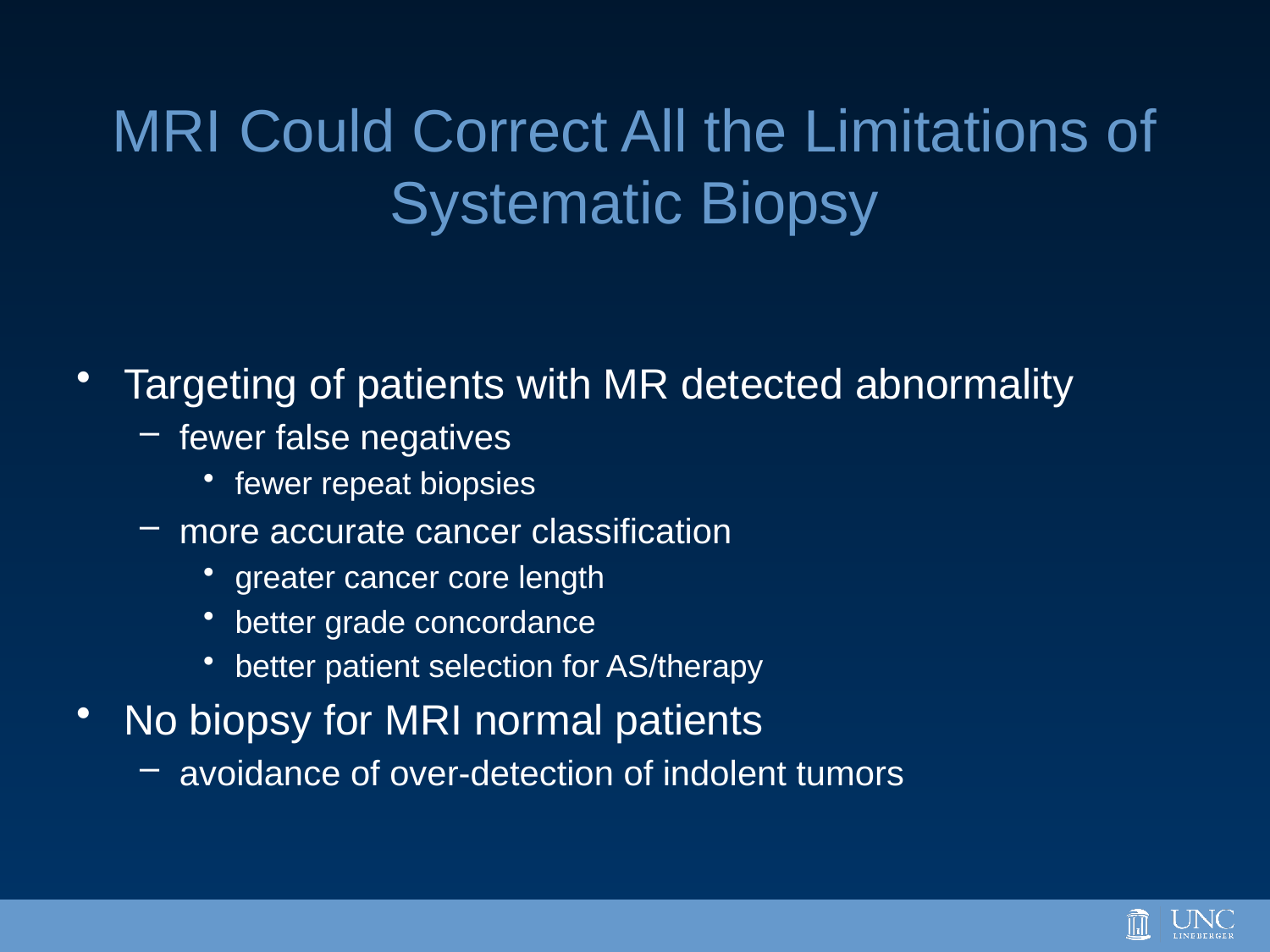

# MRI Could Correct All the Limitations of Systematic Biopsy
Targeting of patients with MR detected abnormality
fewer false negatives
fewer repeat biopsies
more accurate cancer classification
greater cancer core length
better grade concordance
better patient selection for AS/therapy
No biopsy for MRI normal patients
avoidance of over-detection of indolent tumors